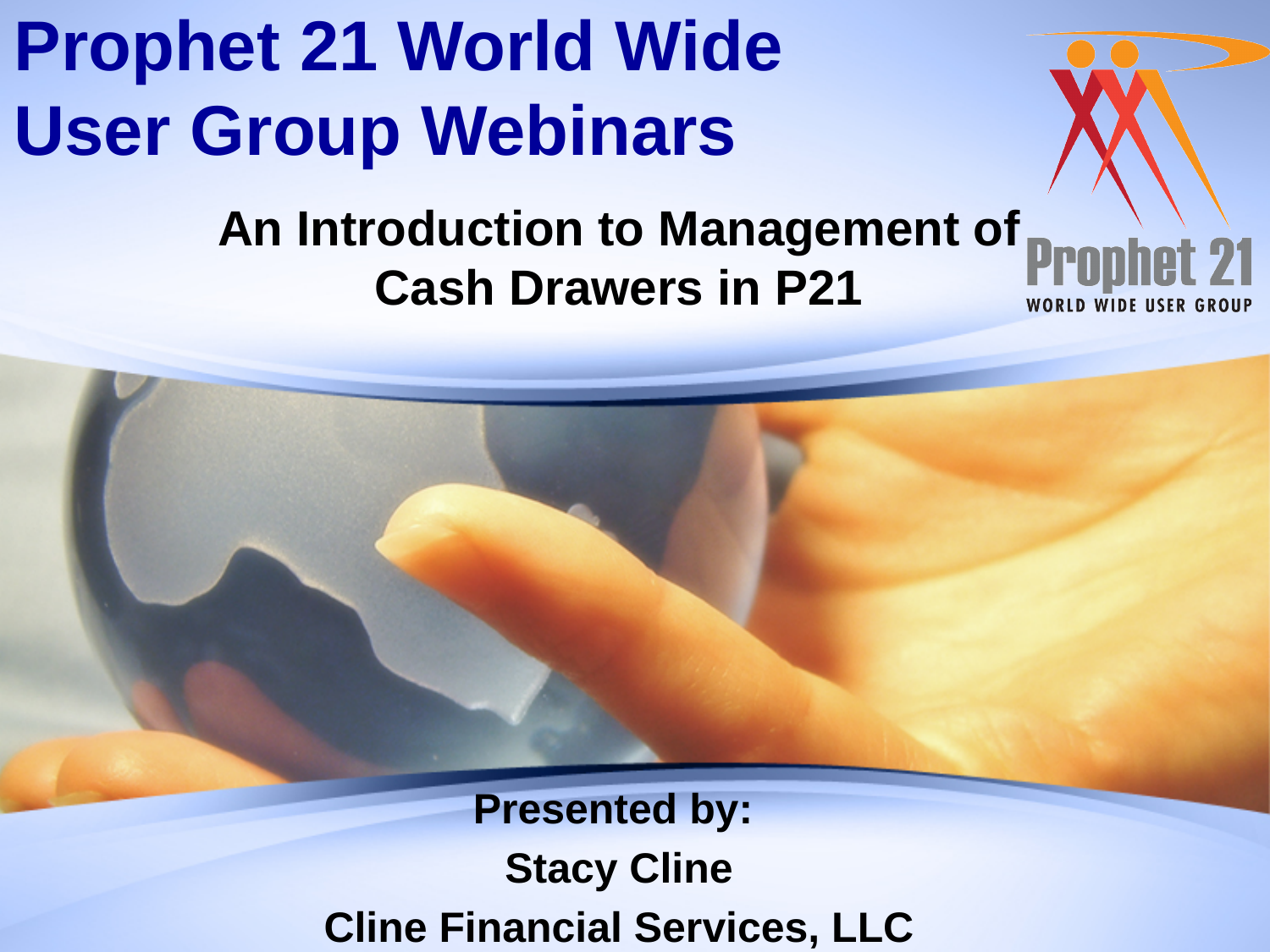

# Prophet 21 World Wide User Group Webinars
An Introduction to Management of Cash Drawers in P21
Presented by:
Stacy Cline
Cline Financial Services, LLC